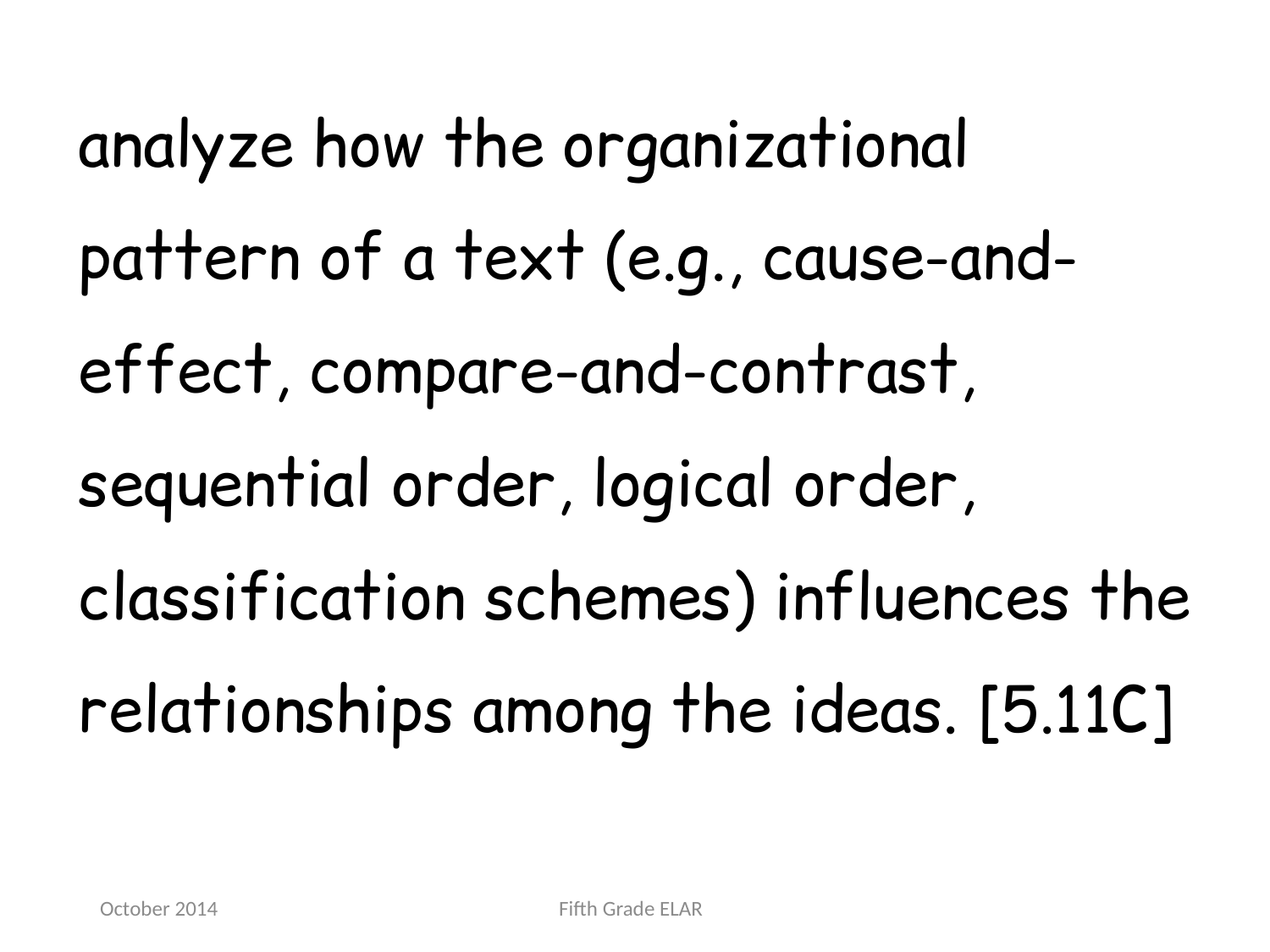

analyze how the organizational pattern of a text (e.g., cause-and-effect, compare-and-contrast, sequential order, logical order, classification schemes) influences the relationships among the ideas. [5.11C]
October 2014
Fifth Grade ELAR